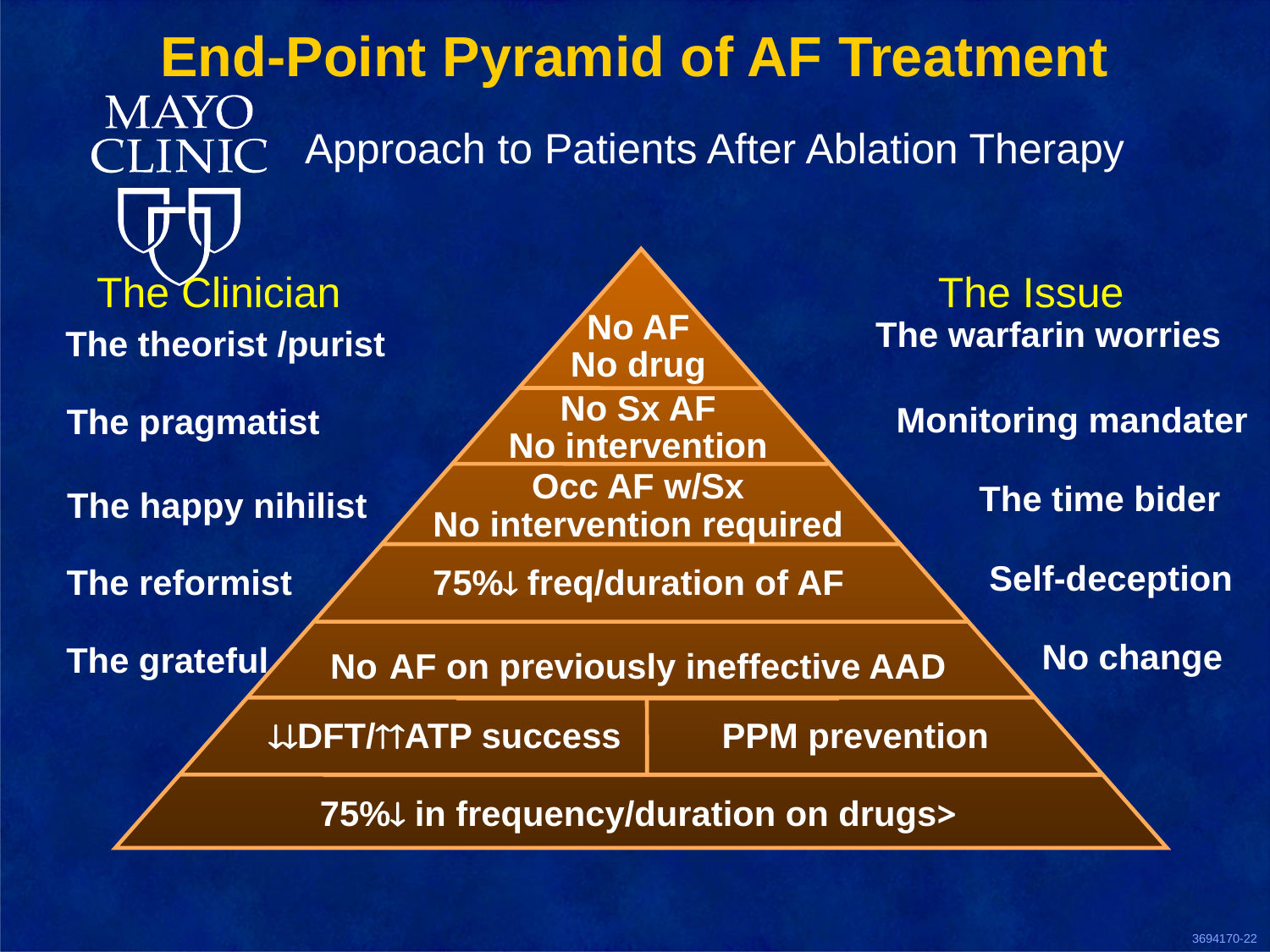

End-Point Pyramid of AF Treatment
Approach to Patients After Ablation Therapy

The Clinician
The Issue
No AF
No drug
The warfarin worries
The theorist /purist
No Sx AF
No intervention

Monitoring mandater
The pragmatist

Occ AF w/Sx
No intervention required
The time bider
The happy nihilist

Self-deception
The reformist
75%↓ freq/duration of AF

No change
The grateful
No AF on previously ineffective AAD

↓↓DFT/↑↑ATP success
PPM prevention

<75%↓ in frequency/duration on drugs